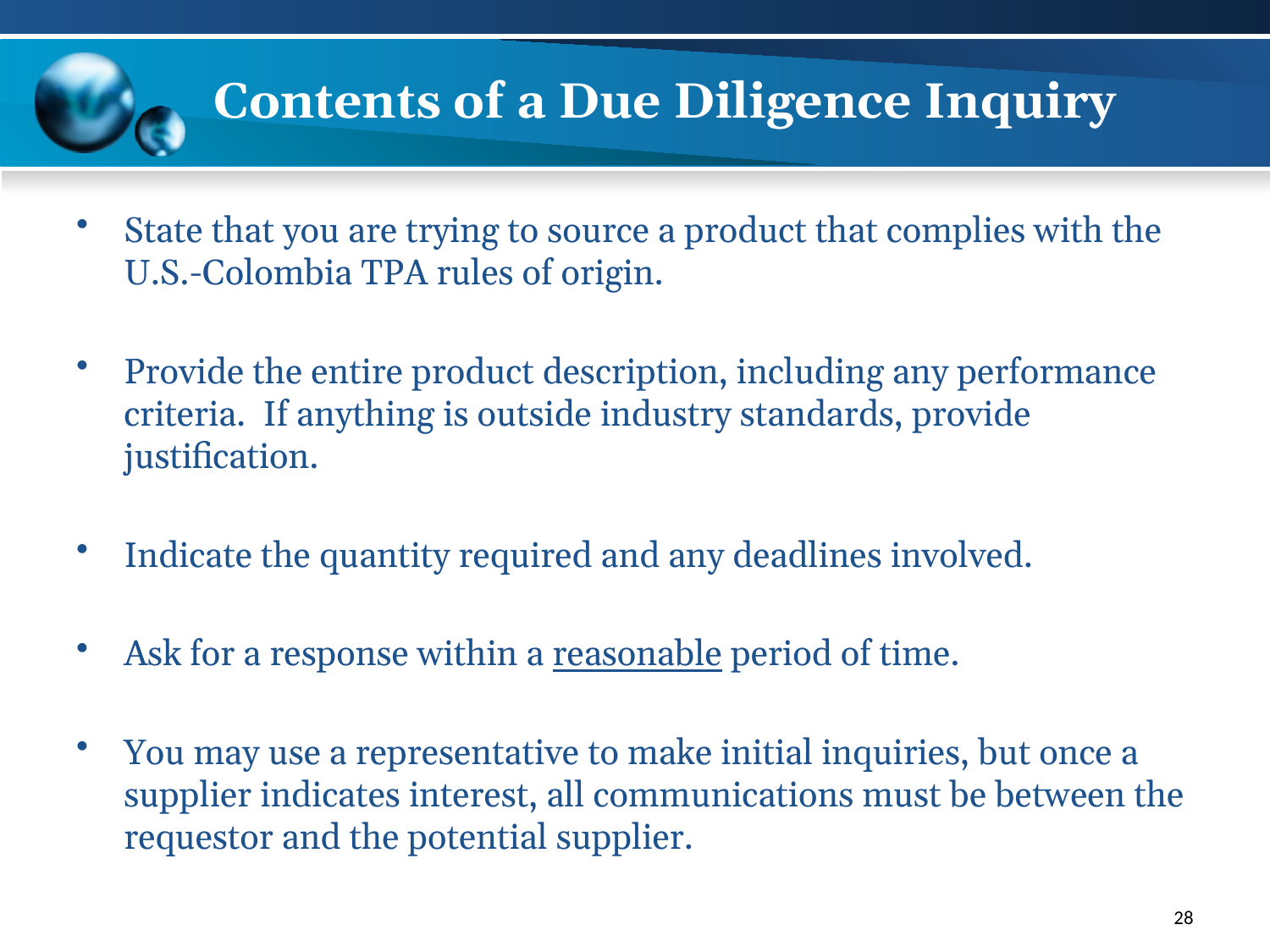

# Contents of a Due Diligence Inquiry
State that you are trying to source a product that complies with the U.S.-Colombia TPA rules of origin.

Provide the entire product description, including any performance criteria.  If anything is outside industry standards, provide justification.

Indicate the quantity required and any deadlines involved.

Ask for a response within a reasonable period of time.

You may use a representative to make initial inquiries, but once a supplier indicates interest, all communications must be between the requestor and the potential supplier.
28